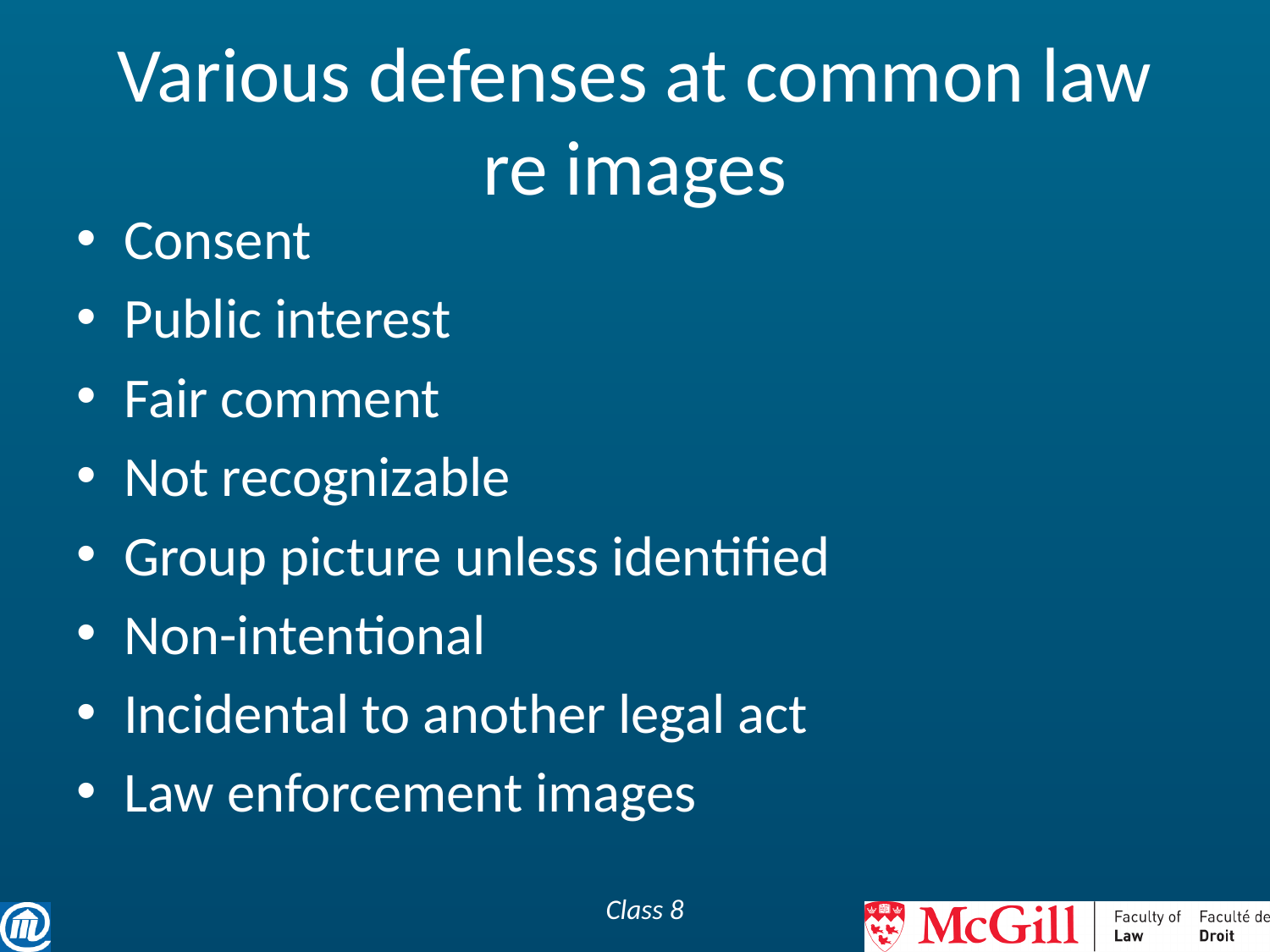

# Various defenses at common law re images
Consent
Public interest
Fair comment
Not recognizable
Group picture unless identified
Non-intentional
Incidental to another legal act
Law enforcement images

Class 8